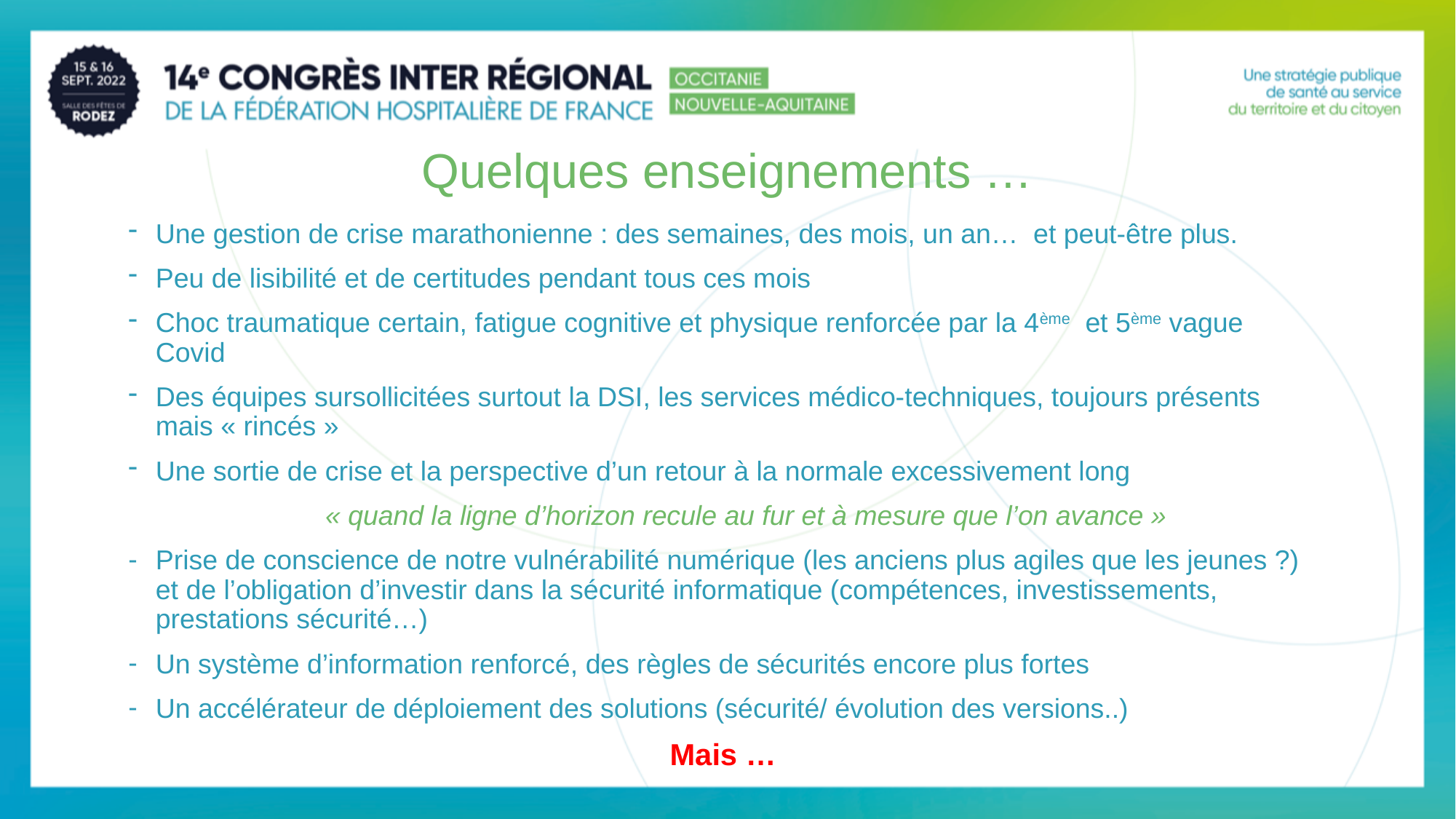

19
# Quelques enseignements …
Une gestion de crise marathonienne : des semaines, des mois, un an…  et peut-être plus.
Peu de lisibilité et de certitudes pendant tous ces mois
Choc traumatique certain, fatigue cognitive et physique renforcée par la 4ème  et 5ème vague Covid
Des équipes sursollicitées surtout la DSI, les services médico-techniques, toujours présents mais « rincés »
Une sortie de crise et la perspective d’un retour à la normale excessivement long
      « quand la ligne d’horizon recule au fur et à mesure que l’on avance »
Prise de conscience de notre vulnérabilité numérique (les anciens plus agiles que les jeunes ?) et de l’obligation d’investir dans la sécurité informatique (compétences, investissements, prestations sécurité…)
Un système d’information renforcé, des règles de sécurités encore plus fortes
Un accélérateur de déploiement des solutions (sécurité/ évolution des versions..)
Mais …